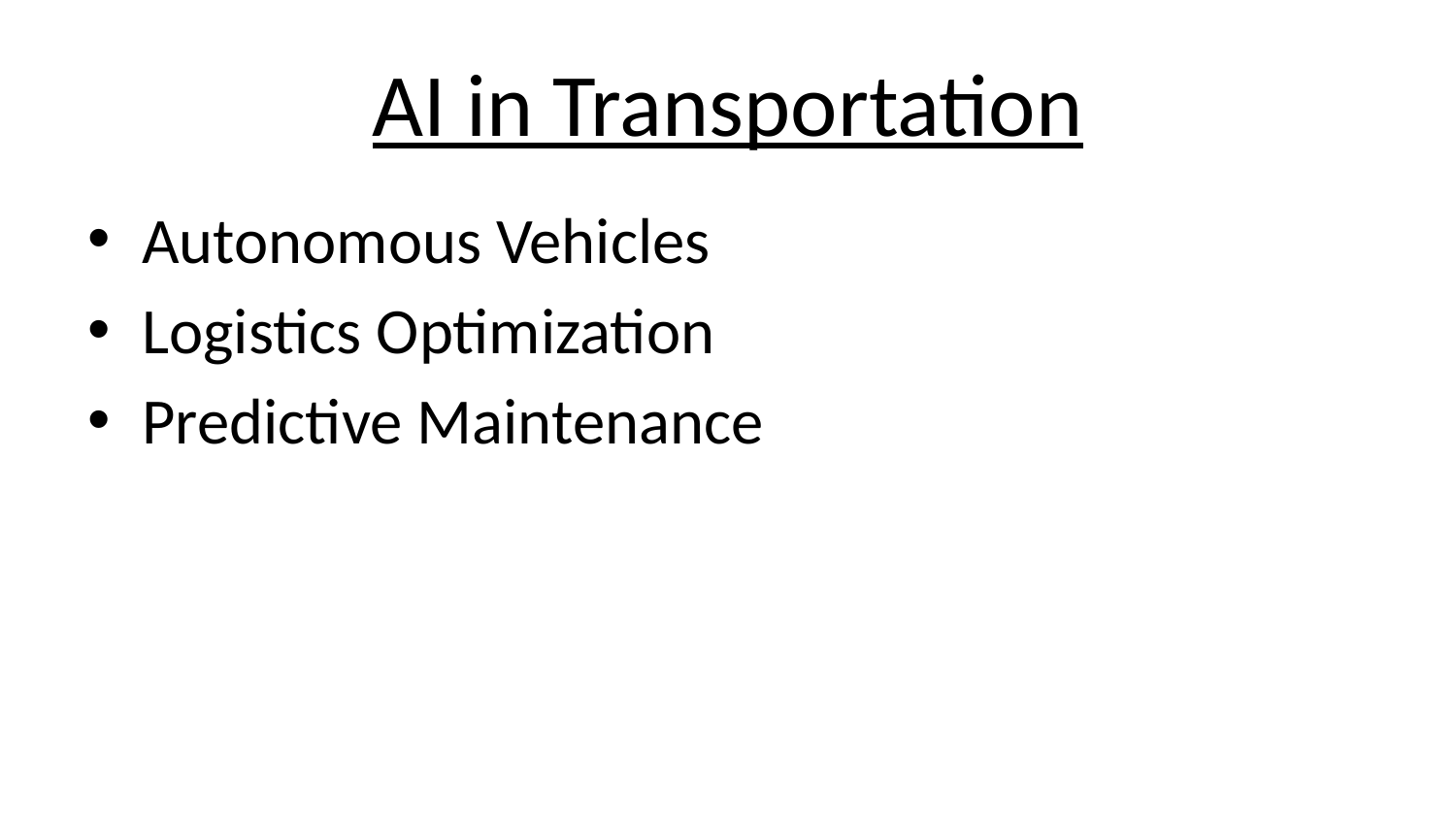

# AI in Transportation
Autonomous Vehicles
Logistics Optimization
Predictive Maintenance